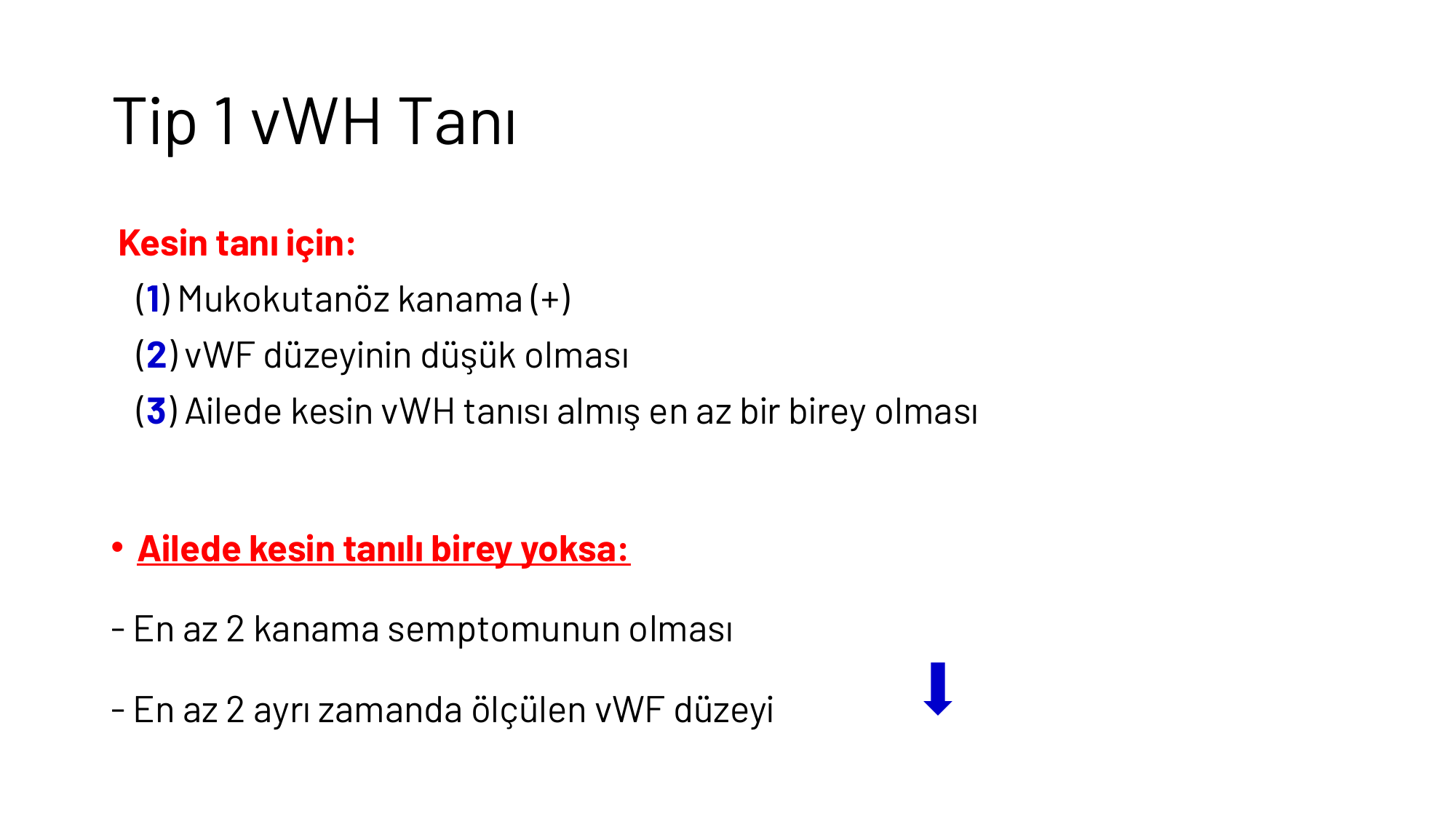

# Tip 1 vWH Tanı
 Kesin tanı için:
	(1) Mukokutanöz kanama (+)
	(2) vWF düzeyinin düşük olması
	(3) Ailede kesin vWH tanısı almış en az bir birey olması

Ailede kesin tanılı birey yoksa:
- En az 2 kanama semptomunun olması
- En az 2 ayrı zamanda ölçülen vWF düzeyi